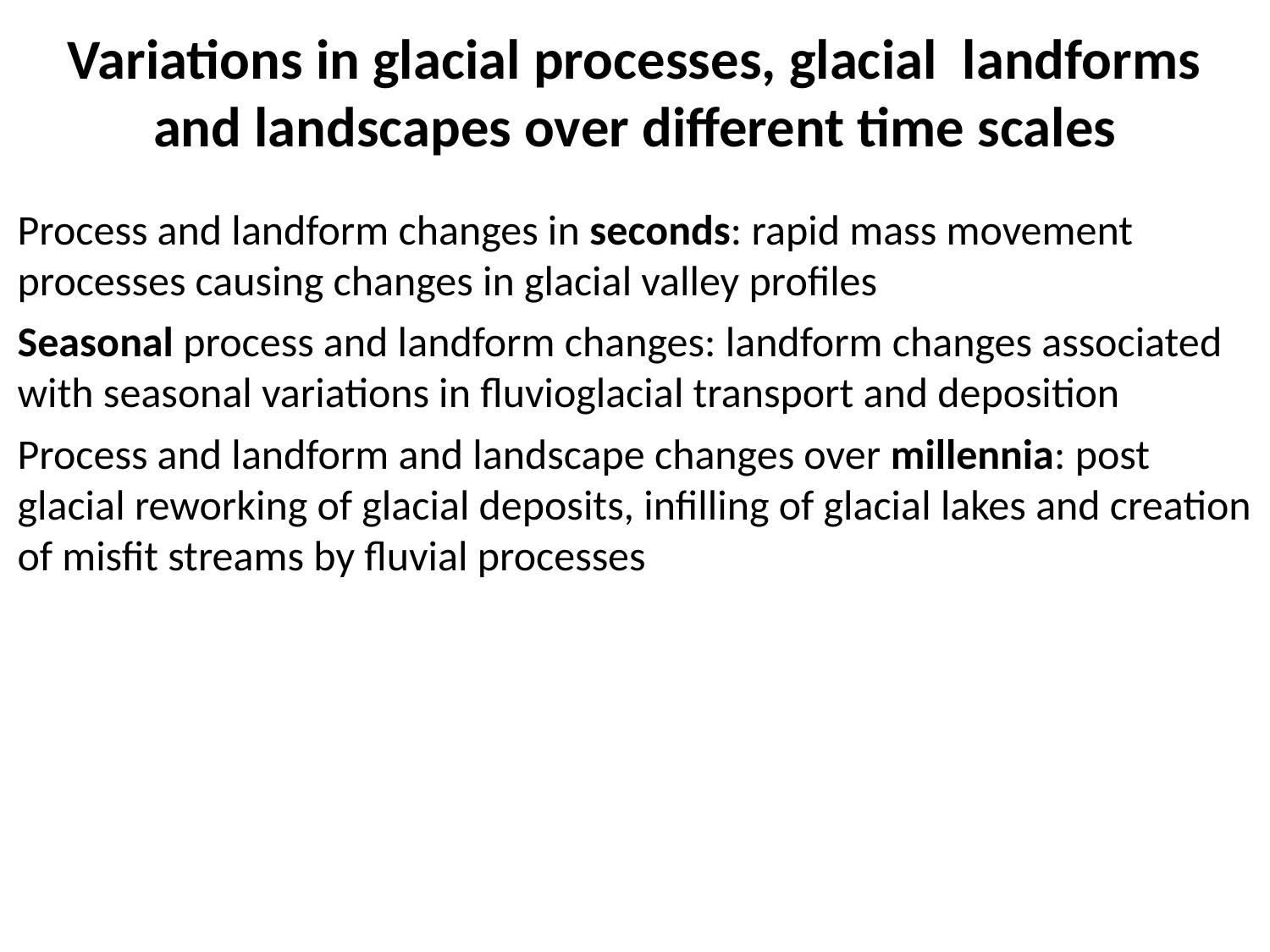

Variations in glacial processes, glacial  landforms and landscapes over different time scales
Process and landform changes in seconds: rapid mass movement processes causing changes in glacial valley profiles
Seasonal process and landform changes: landform changes associated with seasonal variations in fluvioglacial transport and deposition
Process and landform and landscape changes over millennia: post glacial reworking of glacial deposits, infilling of glacial lakes and creation of misfit streams by fluvial processes